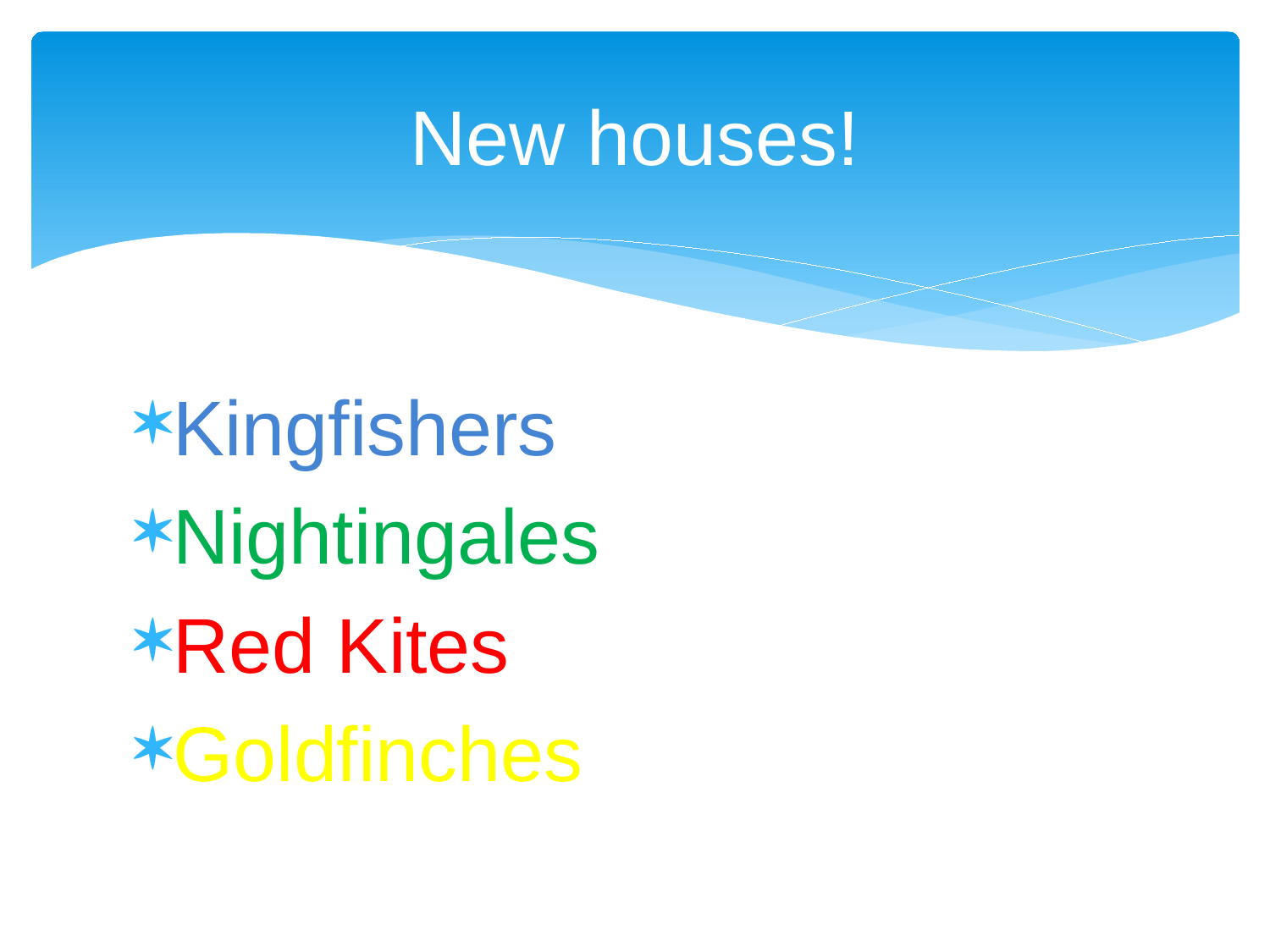

# New houses!
Kingfishers
Nightingales
Red Kites
Goldfinches